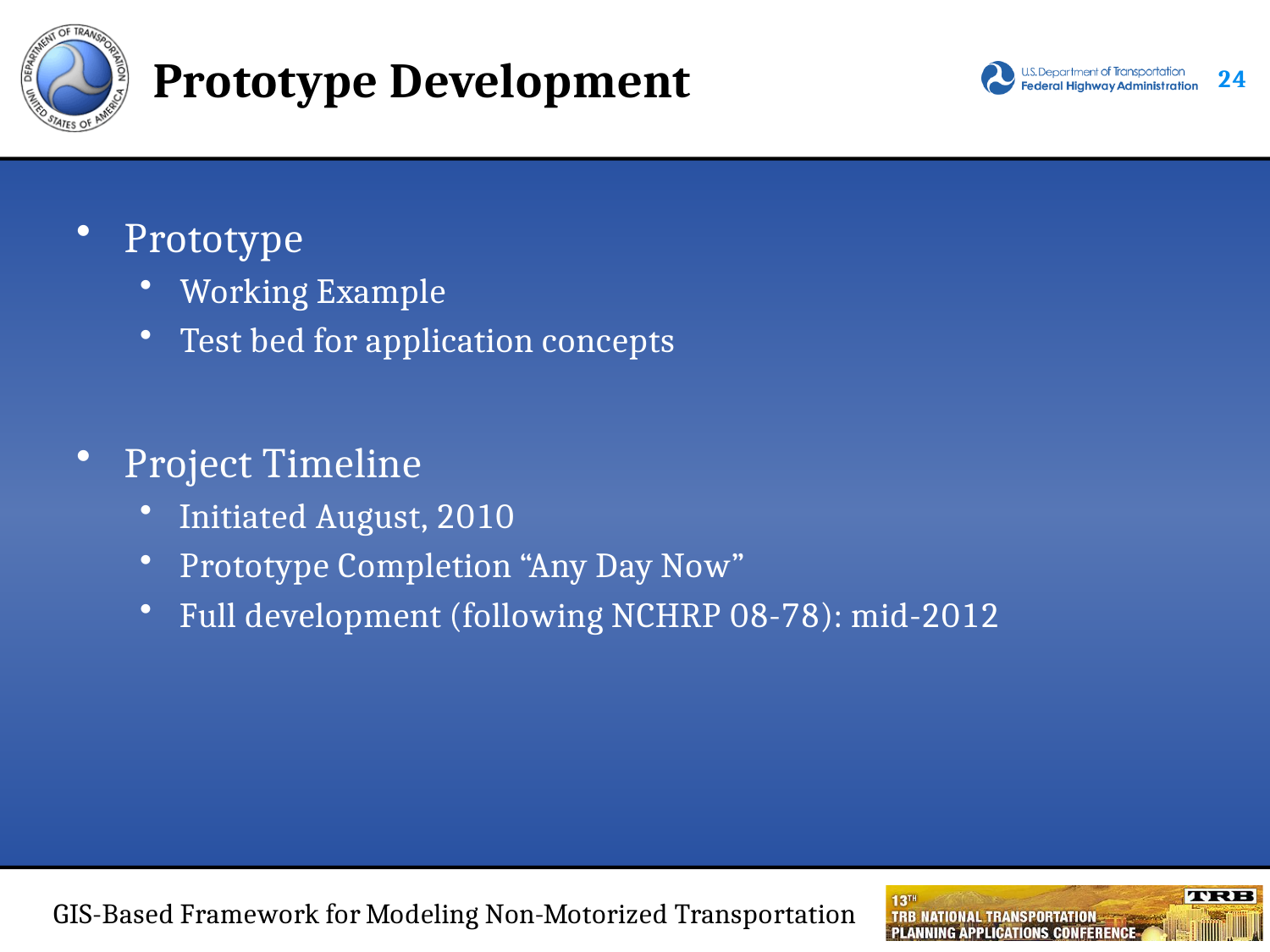

# Prototype Development
24
Prototype
Working Example
Test bed for application concepts

Project Timeline
Initiated August, 2010
Prototype Completion “Any Day Now”
Full development (following NCHRP 08-78): mid-2012